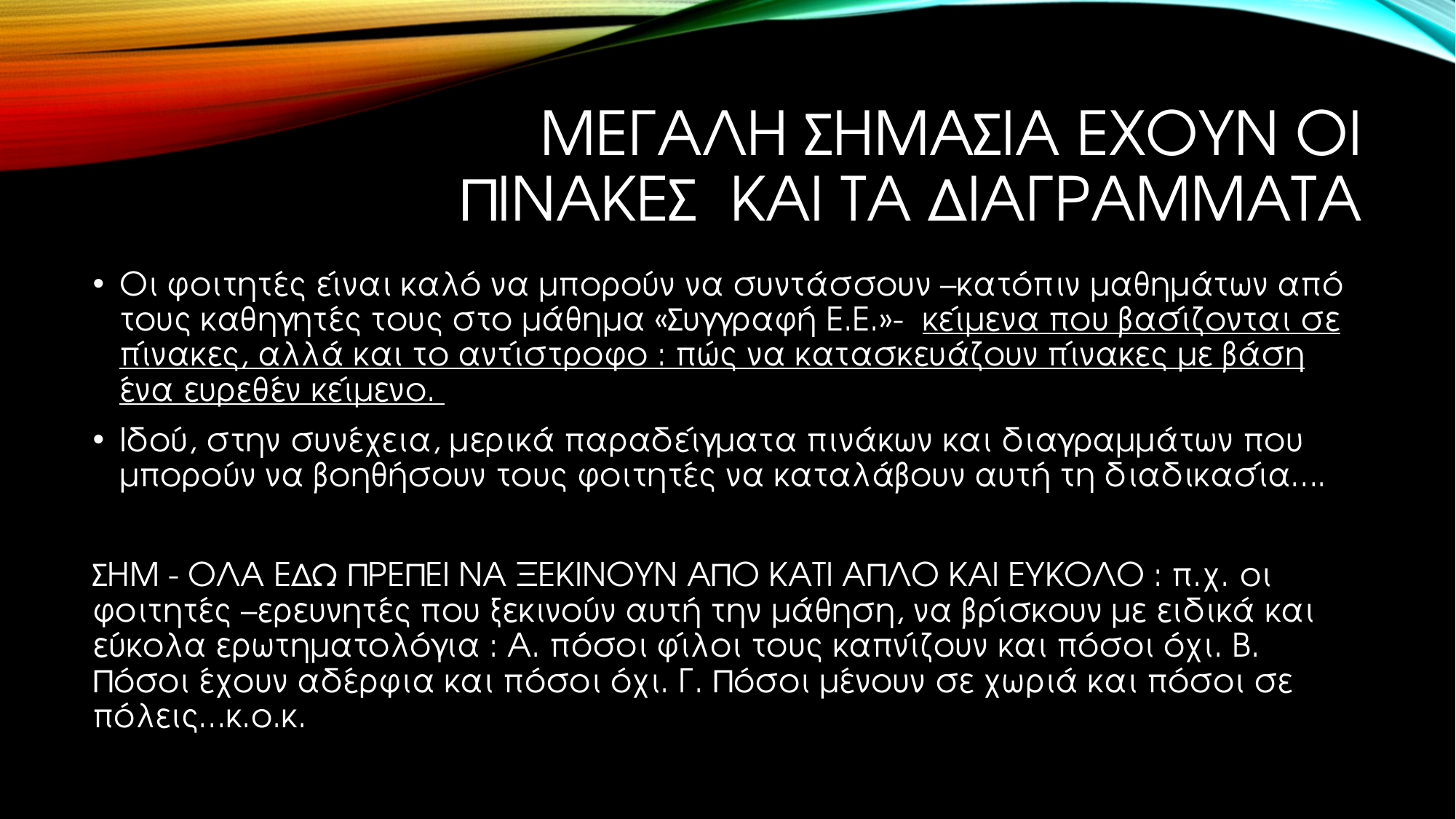

# Μεγαλη σημασια εχουν οι πινακες  και τα διαγραμματα
Οι φοιτητές είναι καλό να μπορούν να συντάσσουν –κατόπιν μαθημάτων από τους καθηγητές τους στο μάθημα «Συγγραφή Ε.Ε.»-  κείμενα που βασίζονται σε πίνακες, αλλά και το αντίστροφο : πώς να κατασκευάζουν πίνακες με βάση ένα ευρεθέν κείμενο.
Ιδού, στην συνέχεια, μερικά παραδείγματα πινάκων και διαγραμμάτων που μπορούν να βοηθήσουν τους φοιτητές να καταλάβουν αυτή τη διαδικασία….

ΣΗΜ - ΟΛΑ ΕΔΩ ΠΡΕΠΕΙ ΝΑ ΞΕΚΙΝΟΥΝ ΑΠΟ ΚΑΤΙ ΑΠΛΟ ΚΑΙ ΕΥΚΟΛΟ : π.χ. οι φοιτητές –ερευνητές που ξεκινούν αυτή την μάθηση, να βρίσκουν με ειδικά και εύκολα ερωτηματολόγια : Α. πόσοι φίλοι τους καπνίζουν και πόσοι όχι. Β. Πόσοι έχουν αδέρφια και πόσοι όχι. Γ. Πόσοι μένουν σε χωριά και πόσοι σε πόλεις…κ.ο.κ.